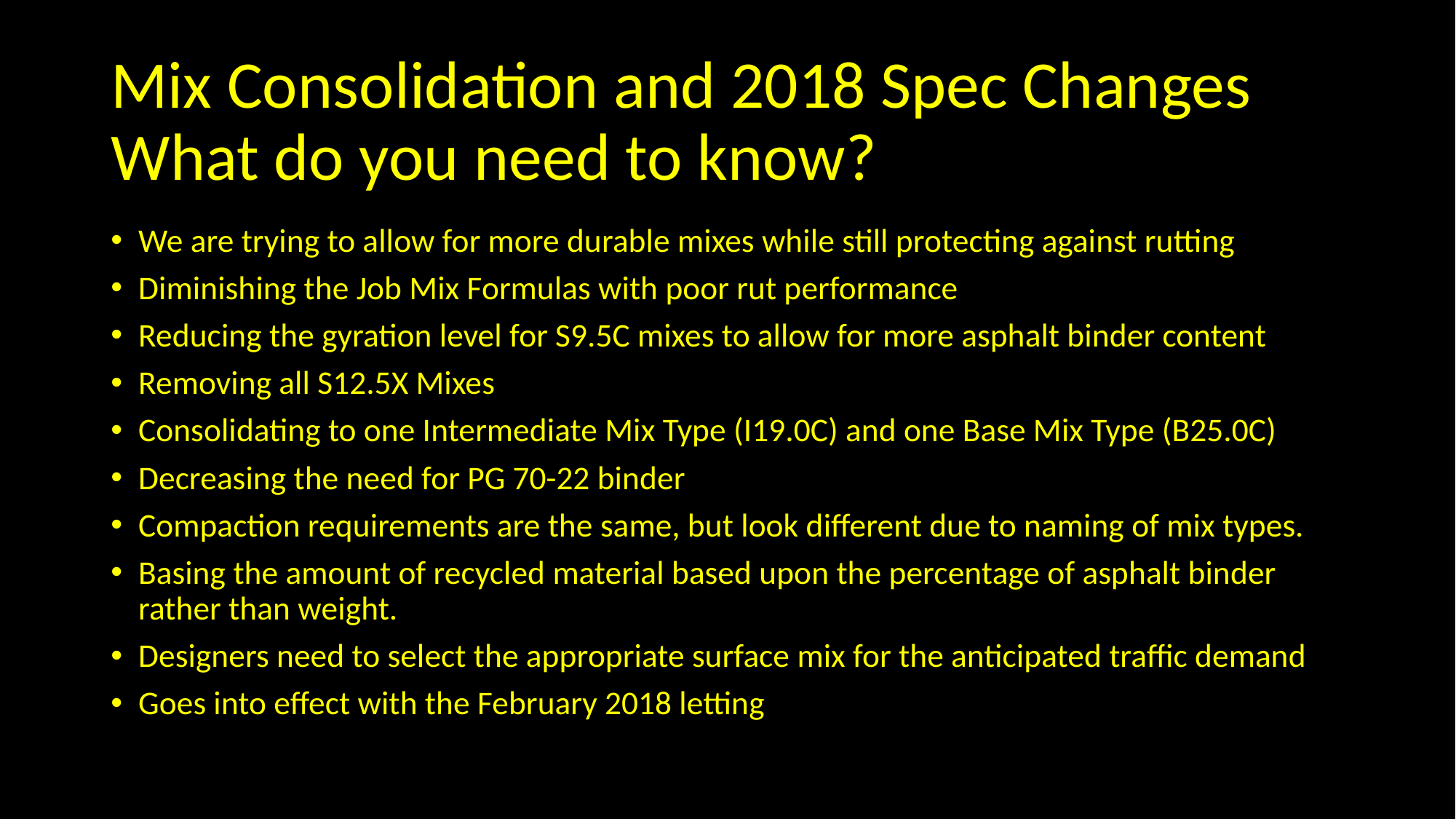

# Mix Consolidation and 2018 Spec Changes What do you need to know?
We are trying to allow for more durable mixes while still protecting against rutting
Diminishing the Job Mix Formulas with poor rut performance
Reducing the gyration level for S9.5C mixes to allow for more asphalt binder content
Removing all S12.5X Mixes
Consolidating to one Intermediate Mix Type (I19.0C) and one Base Mix Type (B25.0C)
Decreasing the need for PG 70-22 binder
Compaction requirements are the same, but look different due to naming of mix types.
Basing the amount of recycled material based upon the percentage of asphalt binder rather than weight.
Designers need to select the appropriate surface mix for the anticipated traffic demand
Goes into effect with the February 2018 letting